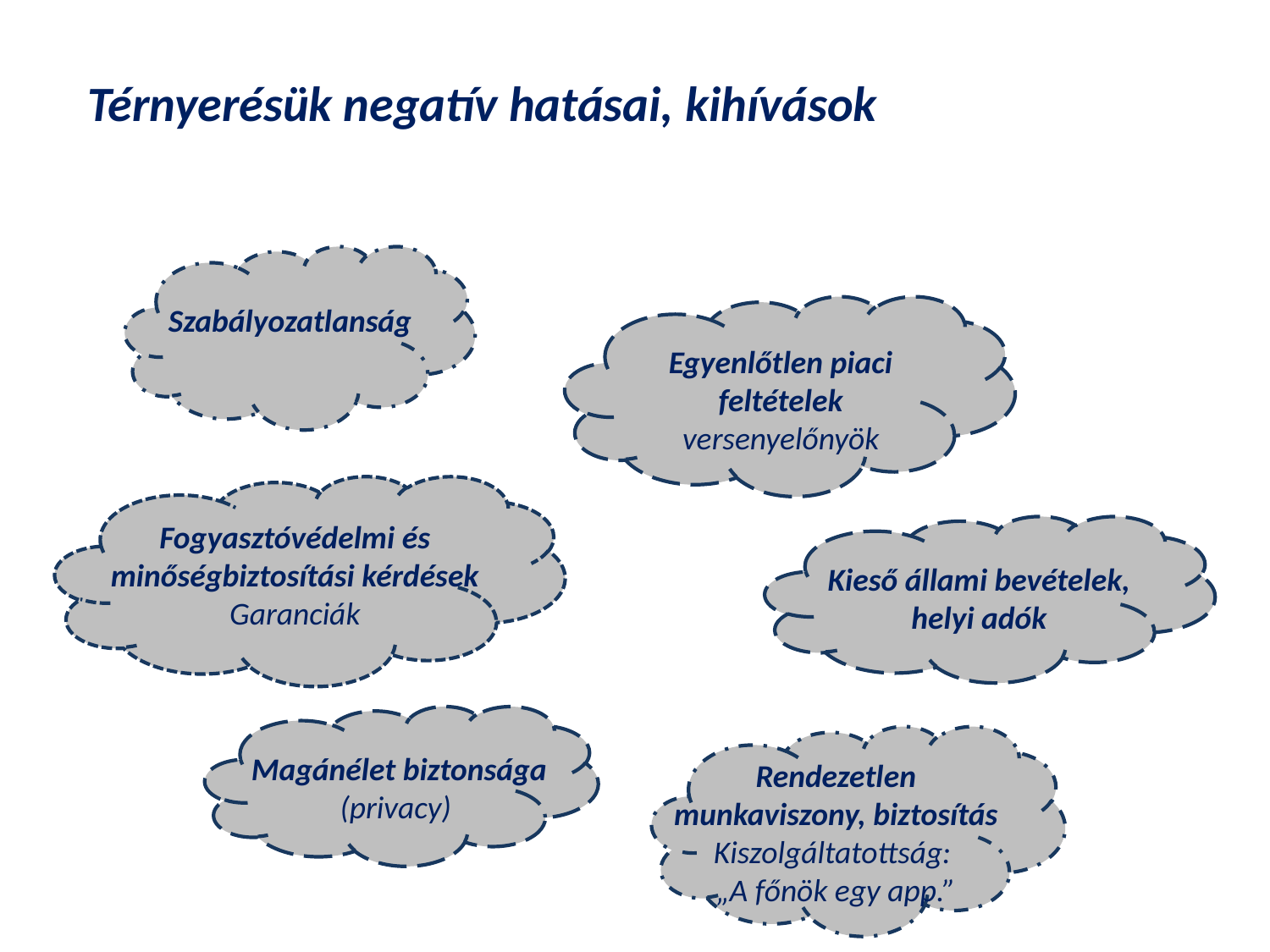

Térnyerésük negatív hatásai, kihívások

Szabályozatlanság

Egyenlőtlen piaci feltételek
versenyelőnyök

Fogyasztóvédelmi és minőségbiztosítási kérdések
Garanciák

Kieső állami bevételek, helyi adók

Magánélet biztonsága
(privacy)
Rendezetlen munkaviszony, biztosítás
Kiszolgáltatottság:
„A főnök egy app.”